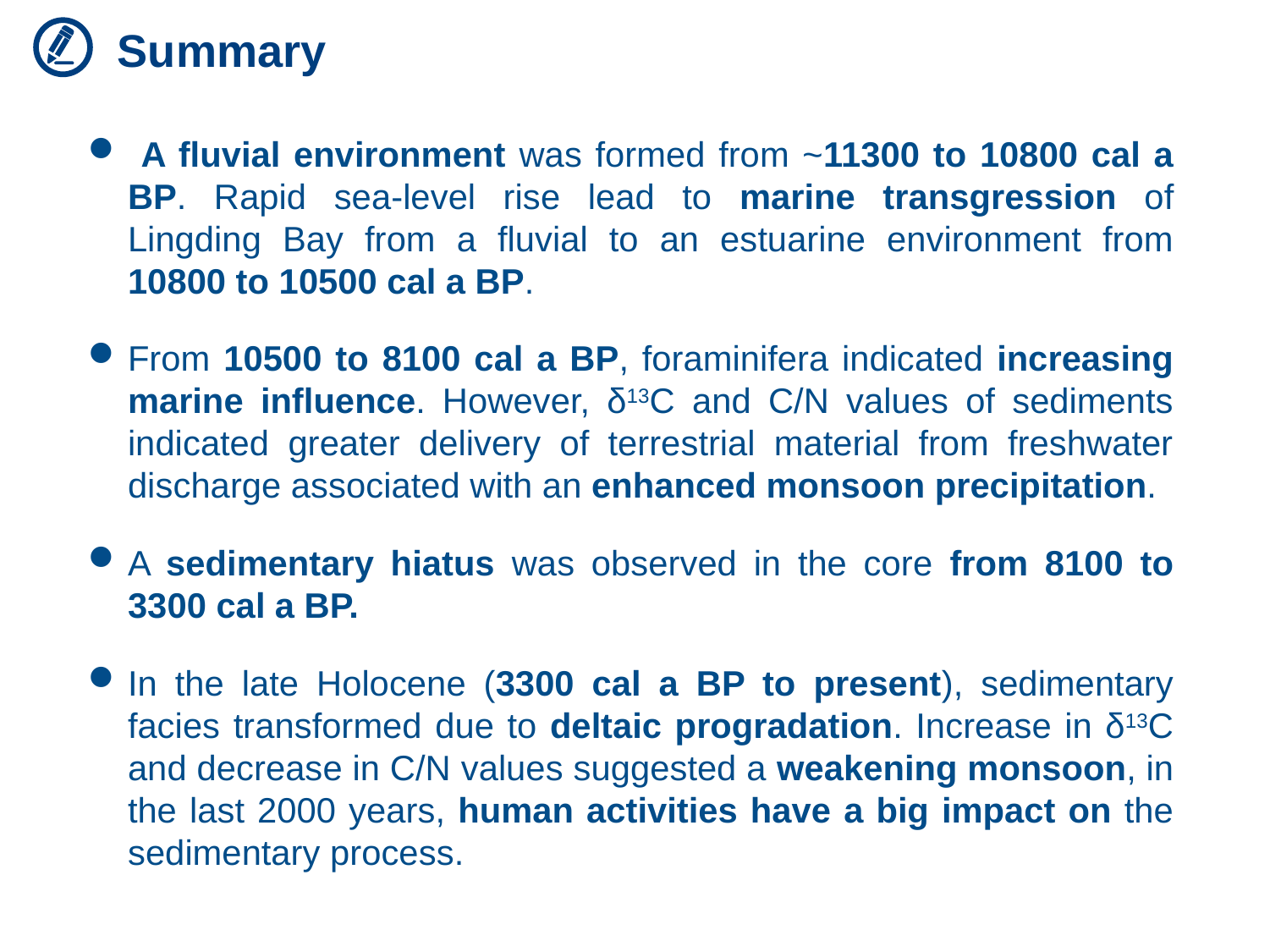

Summary

 A fluvial environment was formed from ~11300 to 10800 cal a BP. Rapid sea-level rise lead to marine transgression of Lingding Bay from a fluvial to an estuarine environment from 10800 to 10500 cal a BP.
From 10500 to 8100 cal a BP, foraminifera indicated increasing marine influence. However, δ13C and C/N values of sediments indicated greater delivery of terrestrial material from freshwater discharge associated with an enhanced monsoon precipitation.
A sedimentary hiatus was observed in the core from 8100 to 3300 cal a BP.
In the late Holocene (3300 cal a BP to present), sedimentary facies transformed due to deltaic progradation. Increase in δ13C and decrease in C/N values suggested a weakening monsoon, in the last 2000 years, human activities have a big impact on the sedimentary process.